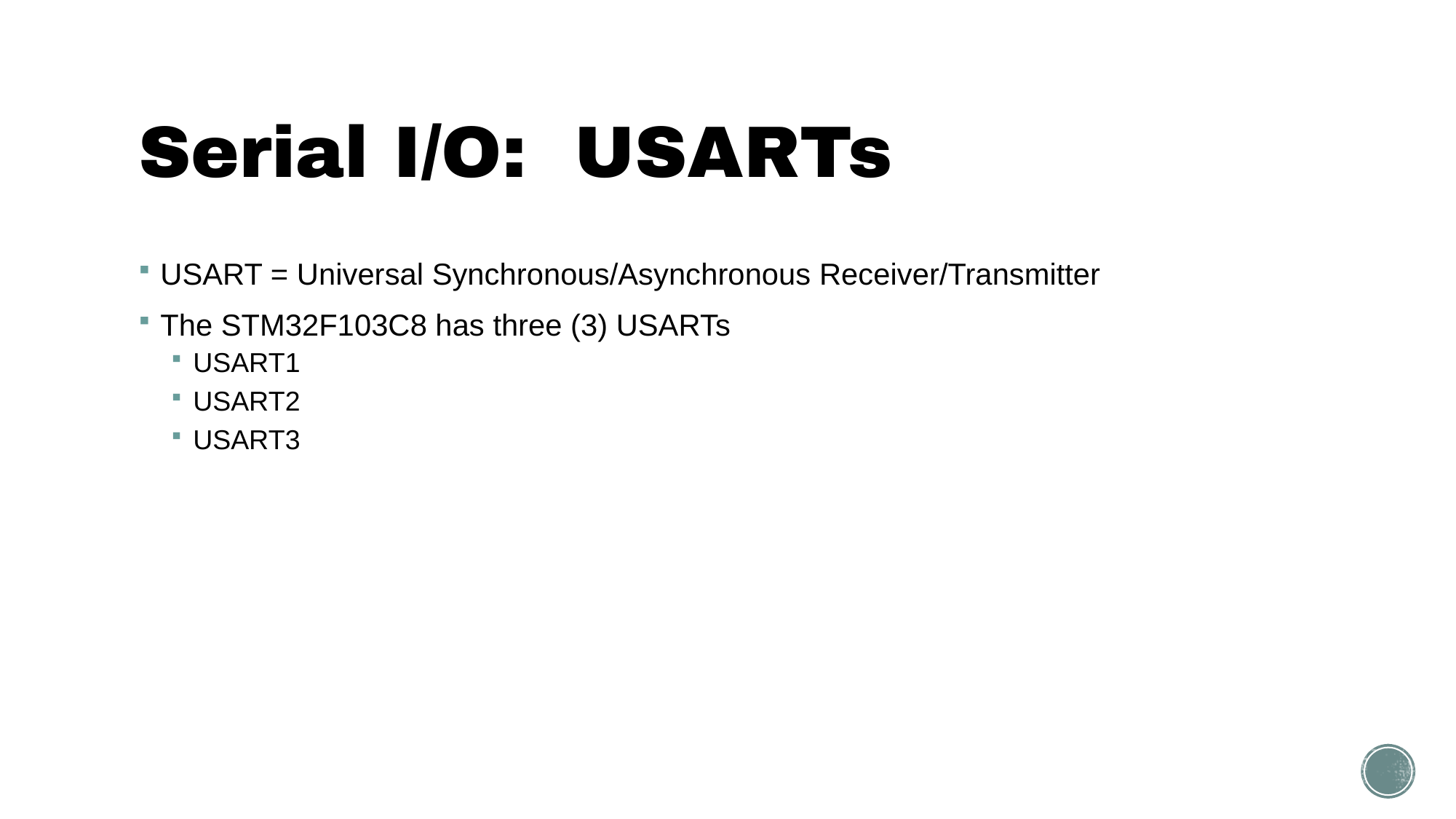

# Serial I/O:  USARTs
USART = Universal Synchronous/Asynchronous Receiver/Transmitter
The STM32F103C8 has three (3) USARTs
USART1
USART2
USART3